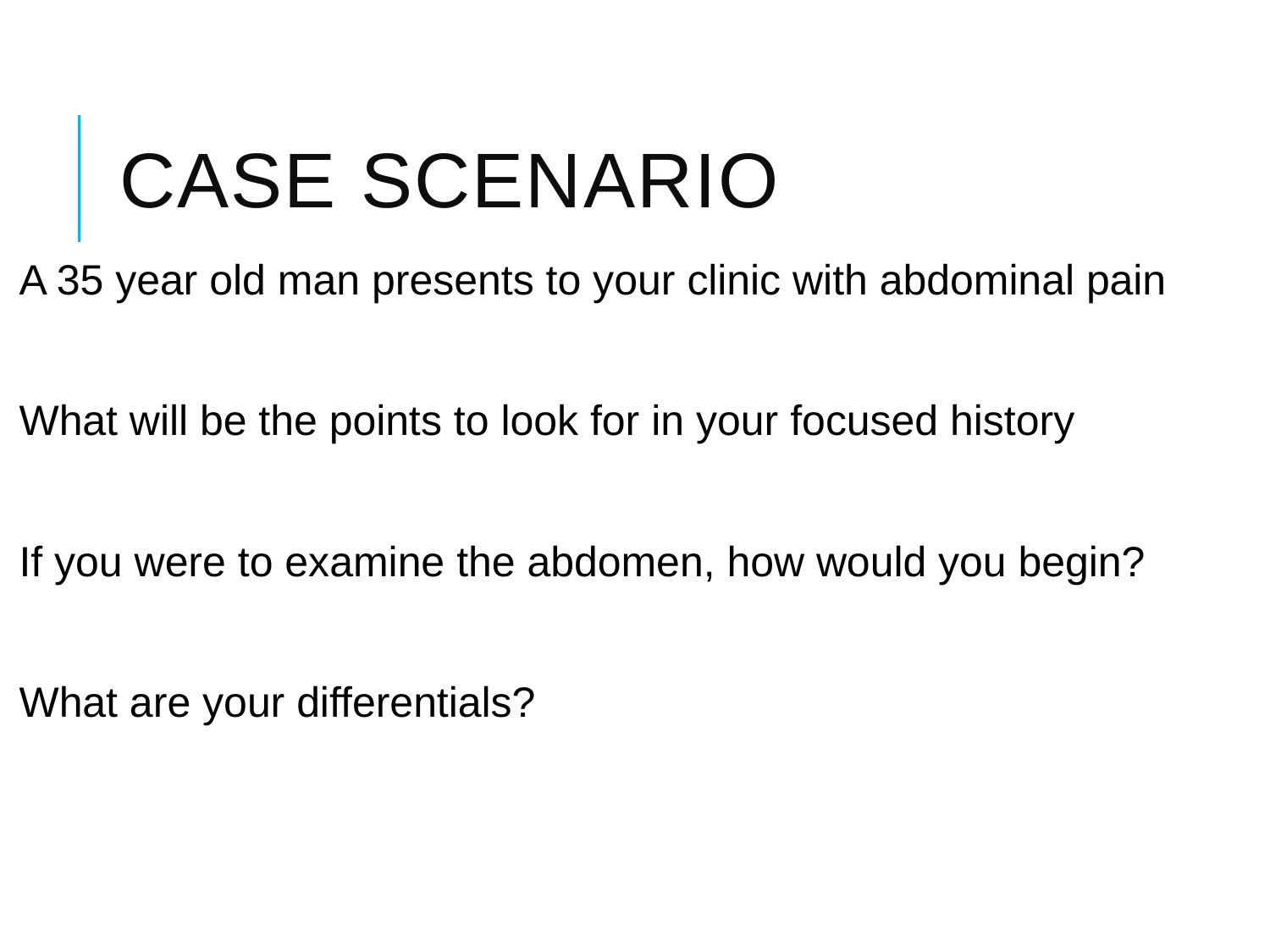

# CASE SCENARIO
A 35 year old man presents to your clinic with abdominal pain

What will be the points to look for in your focused history

If you were to examine the abdomen, how would you begin?

What are your differentials?